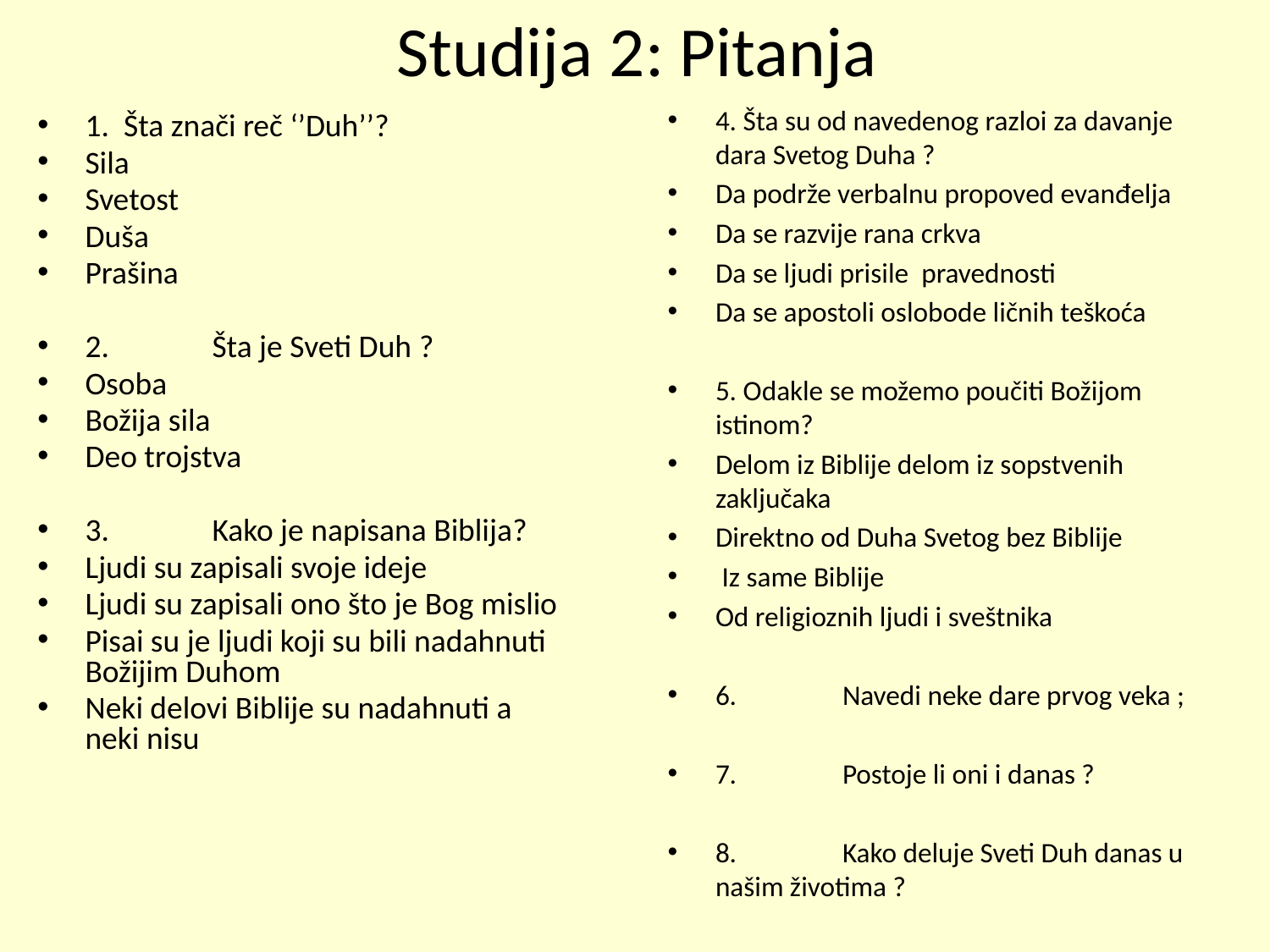

# Studija 2: Pitanja
4. Šta su od navedenog razloi za davanje dara Svetog Duha ?
Da podrže verbalnu propoved evanđelja
Da se razvije rana crkva
Da se ljudi prisile  pravednosti
Da se apostoli oslobode ličnih teškoća

5. Odakle se možemo poučiti Božijom istinom?
Delom iz Biblije delom iz sopstvenih zaključaka
Direktno od Duha Svetog bez Biblije
 Iz same Biblije
Od religioznih ljudi i sveštnika

6. 	Navedi neke dare prvog veka ;

7. 	Postoje li oni i danas ?

8. 	Kako deluje Sveti Duh danas u našim životima ?
1.  Šta znači reč ‘’Duh’’?
Sila
Svetost
Duša
Prašina

2. 	Šta je Sveti Duh ?
Osoba
Božija sila
Deo trojstva

3. 	Kako je napisana Biblija?
Ljudi su zapisali svoje ideje
Ljudi su zapisali ono što je Bog mislio
Pisai su je ljudi koji su bili nadahnuti Božijim Duhom
Neki delovi Biblije su nadahnuti a neki nisu